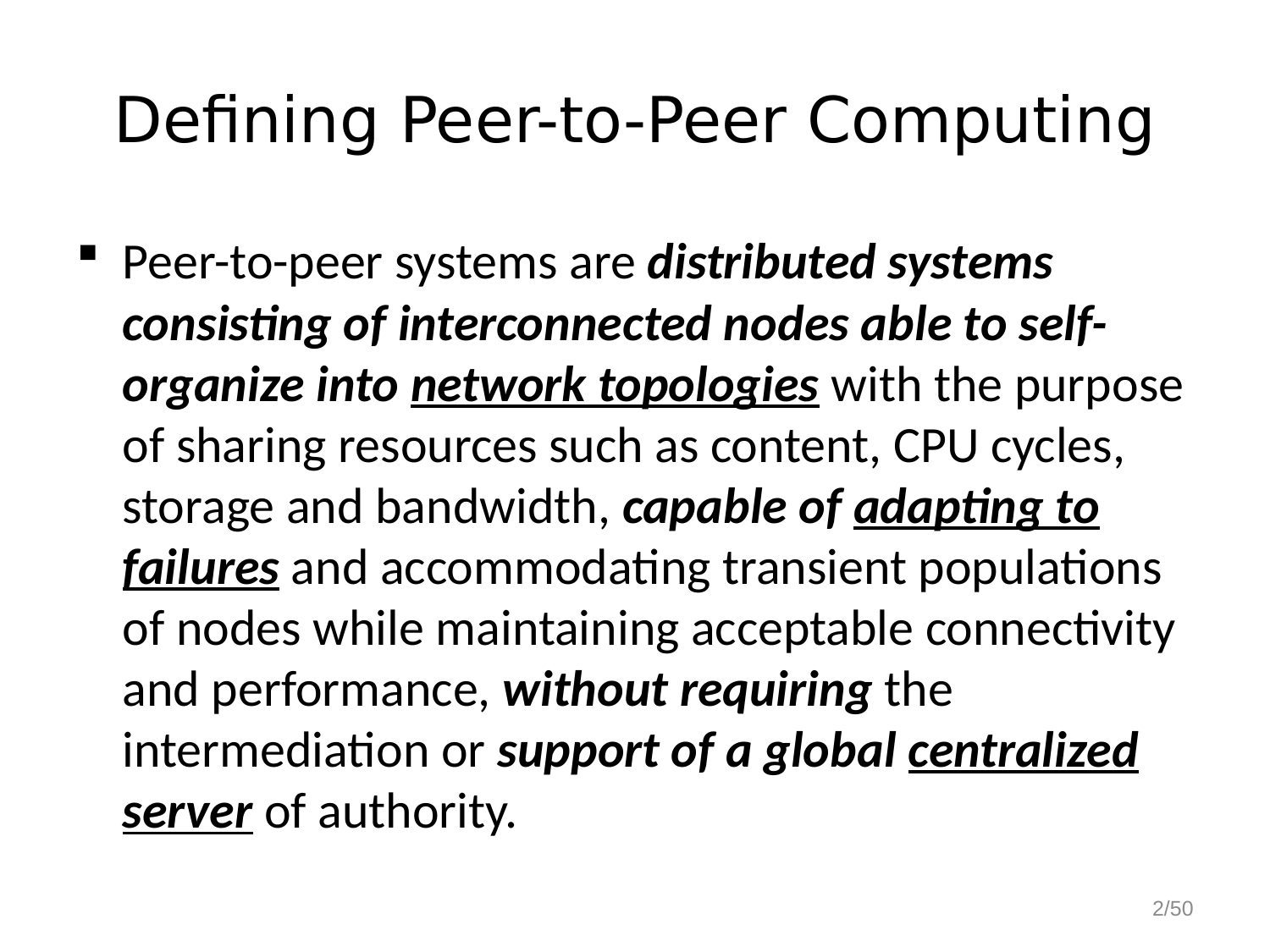

# Defining Peer-to-Peer Computing
Peer-to-peer systems are distributed systems consisting of interconnected nodes able to self-organize into network topologies with the purpose of sharing resources such as content, CPU cycles, storage and bandwidth, capable of adapting to failures and accommodating transient populations of nodes while maintaining acceptable connectivity and performance, without requiring the intermediation or support of a global centralized server of authority.
2/50